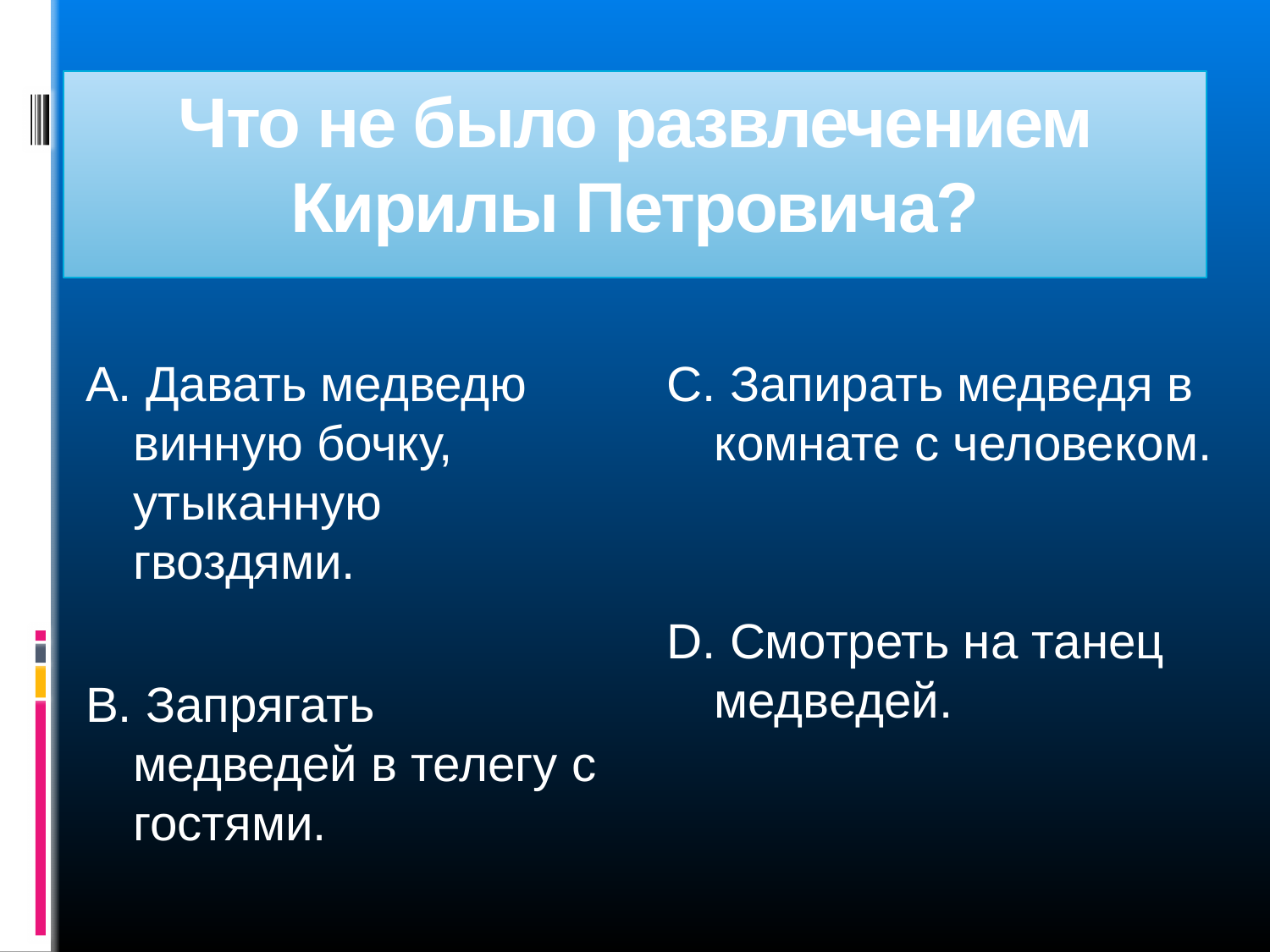

# Что не было развлечением Кирилы Петровича?
А. Давать медведю винную бочку, утыканную гвоздями.

В. Запрягать медведей в телегу с гостями.
С. Запирать медведя в комнате с человеком.

D. Смотреть на танец медведей.